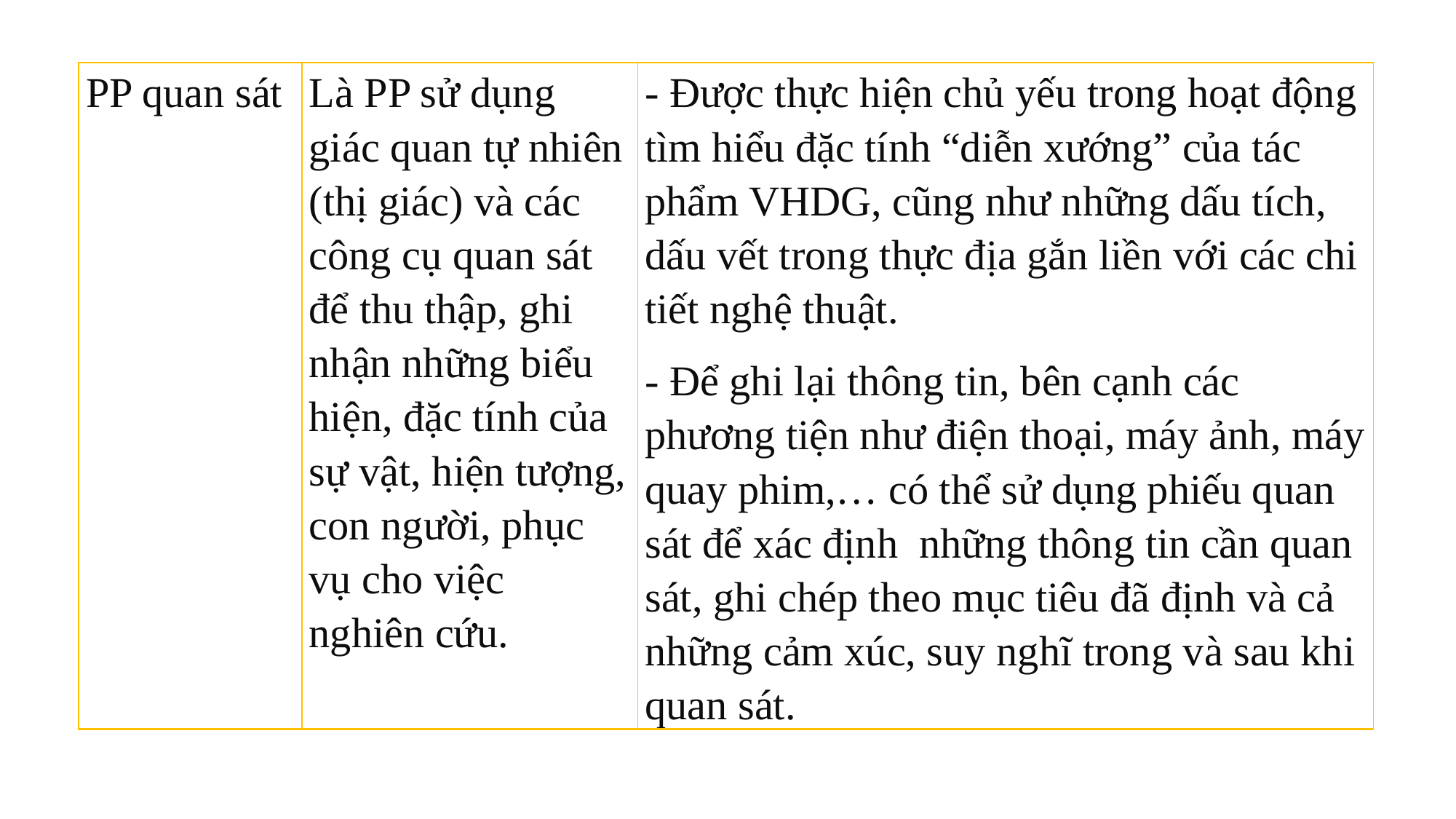

| PP quan sát | Là PP sử dụng giác quan tự nhiên (thị giác) và các công cụ quan sát để thu thập, ghi nhận những biểu hiện, đặc tính của sự vật, hiện tượng, con người, phục vụ cho việc nghiên cứu. | - Được thực hiện chủ yếu trong hoạt động tìm hiểu đặc tính “diễn xướng” của tác phẩm VHDG, cũng như những dấu tích, dấu vết trong thực địa gắn liền với các chi tiết nghệ thuật. - Để ghi lại thông tin, bên cạnh các phương tiện như điện thoại, máy ảnh, máy quay phim,… có thể sử dụng phiếu quan sát để xác định những thông tin cần quan sát, ghi chép theo mục tiêu đã định và cả những cảm xúc, suy nghĩ trong và sau khi quan sát. |
| --- | --- | --- |